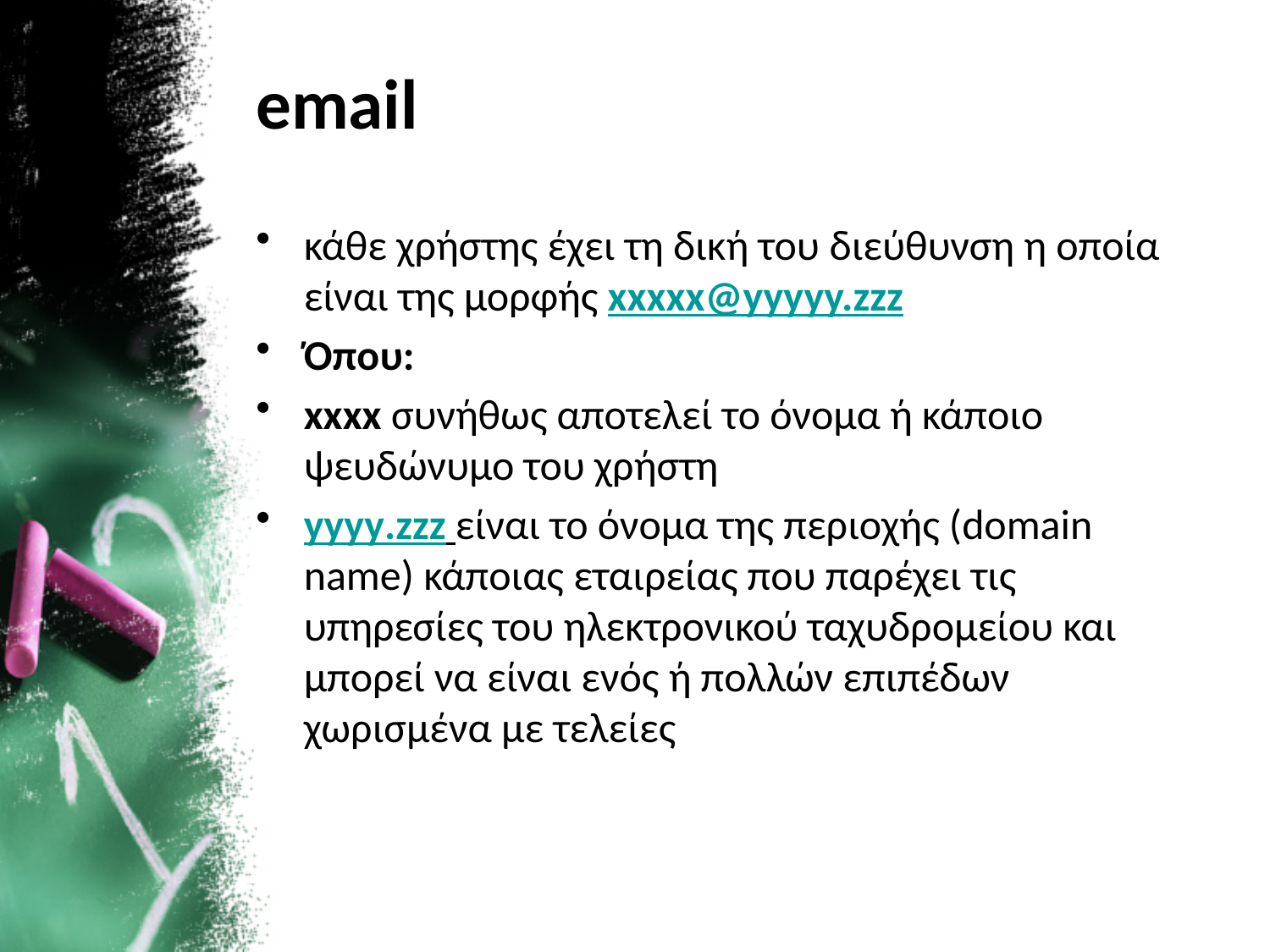

# email
κάθε χρήστης έχει τη δική του διεύθυνση η οποία είναι της μορφής xxxxx@yyyyy.zzz
Όπου:
xxxx συνήθως αποτελεί το όνομα ή κάποιο ψευδώνυμο του χρήστη
yyyy.zzz είναι το όνομα της περιοχής (domain name) κάποιας εταιρείας που παρέχει τις υπηρεσίες του ηλεκτρονικού ταχυδρομείου και μπορεί να είναι ενός ή πολλών επιπέδων χωρισμένα με τελείες